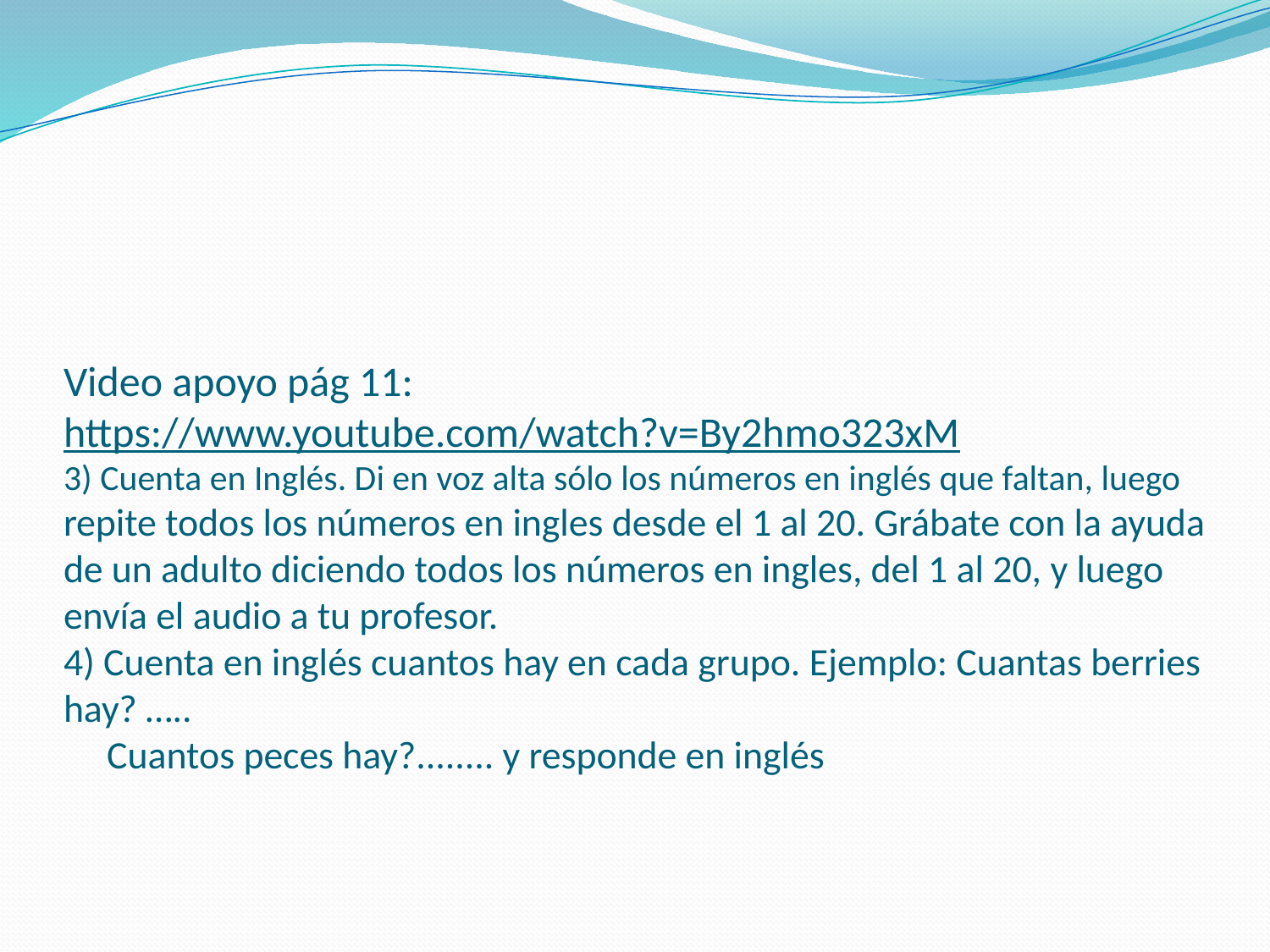

# Video apoyo pág 11: https://www.youtube.com/watch?v=By2hmo323xM 3) Cuenta en Inglés. Di en voz alta sólo los números en inglés que faltan, luego repite todos los números en ingles desde el 1 al 20. Grábate con la ayuda de un adulto diciendo todos los números en ingles, del 1 al 20, y luego envía el audio a tu profesor. 4) Cuenta en inglés cuantos hay en cada grupo. Ejemplo: Cuantas berries hay? ….. Cuantos peces hay?........ y responde en inglés